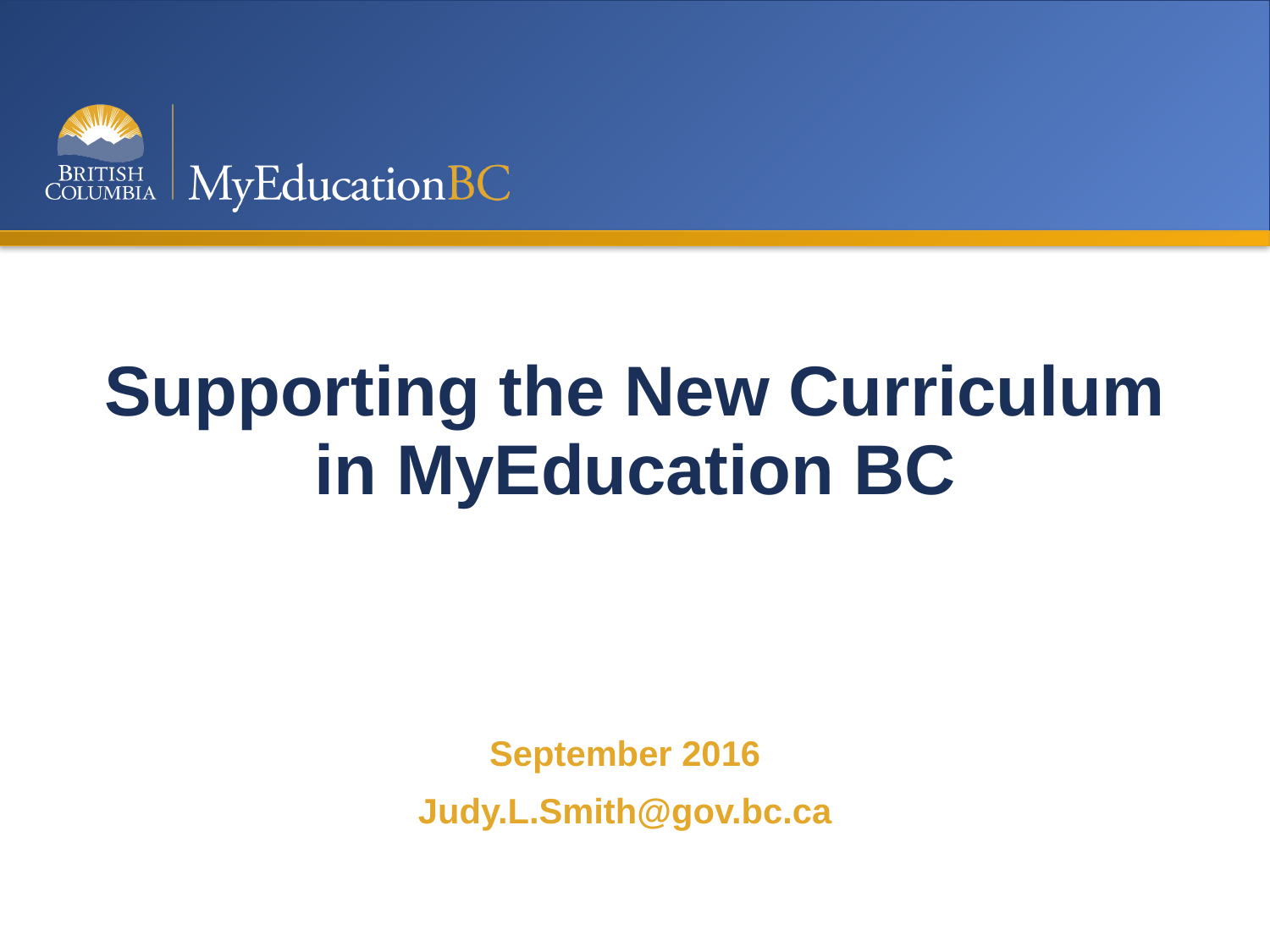

# Supporting the New Curriculum in MyEducation BC
September 2016
Judy.L.Smith@gov.bc.ca